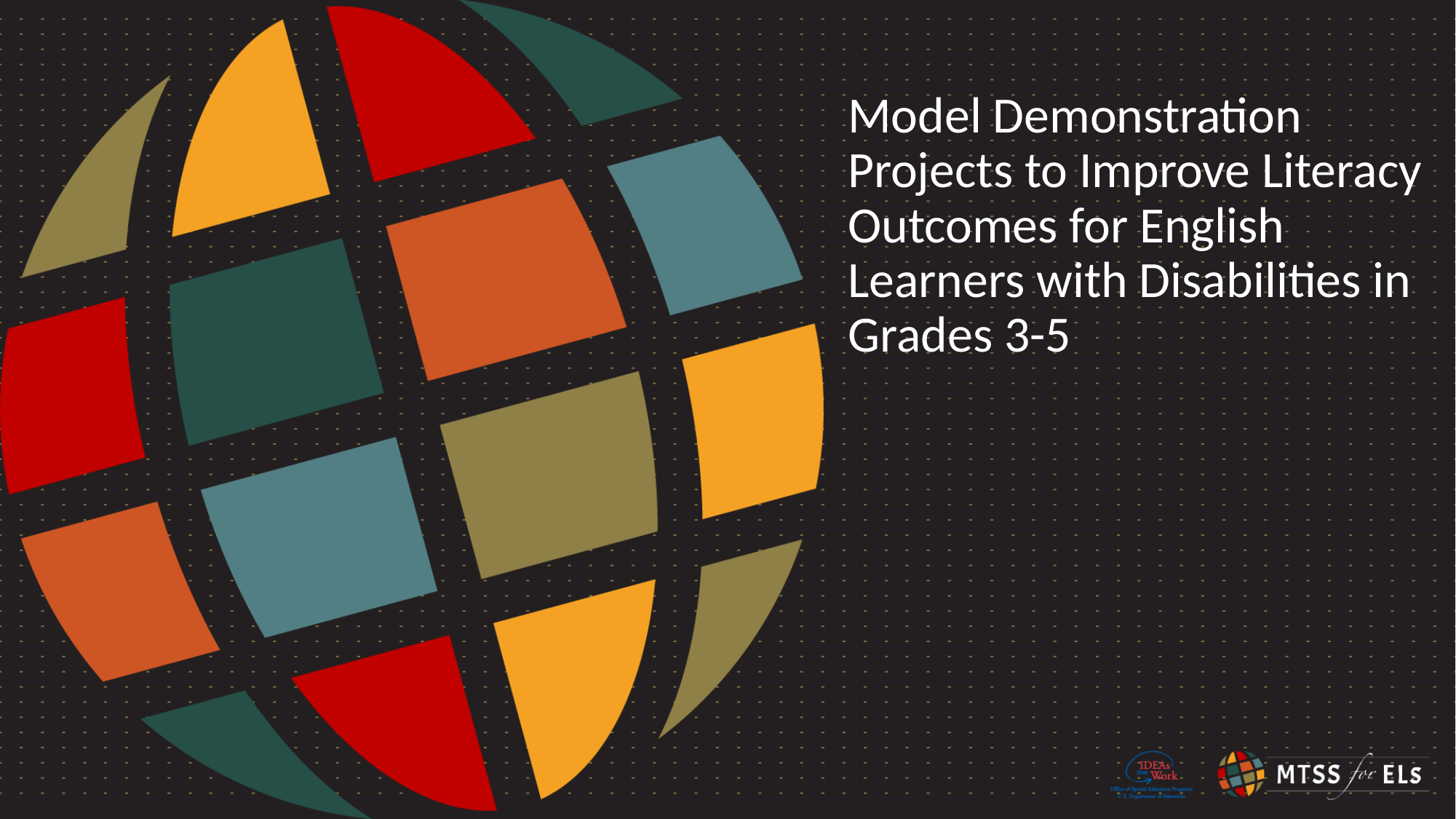

# Model Demonstration Projects to Improve Literacy Outcomes for English Learners with Disabilities in Grades 3-5